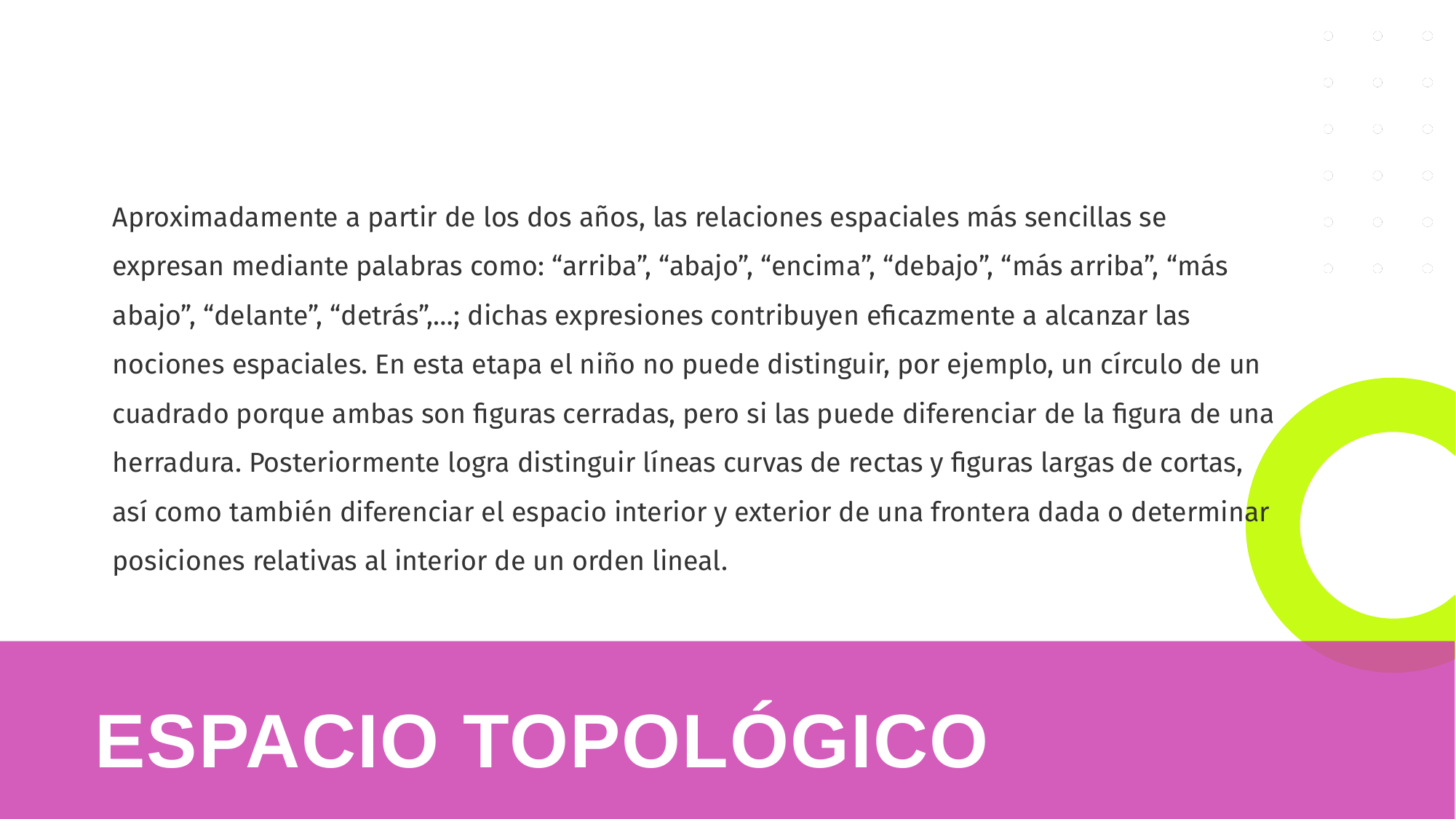

Aproximadamente a partir de los dos años, las relaciones espaciales más sencillas se expresan mediante palabras como: “arriba”, “abajo”, “encima”, “debajo”, “más arriba”, “más abajo”, “delante”, “detrás”,…; dichas expresiones contribuyen eficazmente a alcanzar las nociones espaciales. En esta etapa el niño no puede distinguir, por ejemplo, un círculo de un cuadrado porque ambas son figuras cerradas, pero si las puede diferenciar de la figura de una herradura. Posteriormente logra distinguir líneas curvas de rectas y figuras largas de cortas, así como también diferenciar el espacio interior y exterior de una frontera dada o determinar posiciones relativas al interior de un orden lineal.

# ESPACIO TOPOLÓGICO